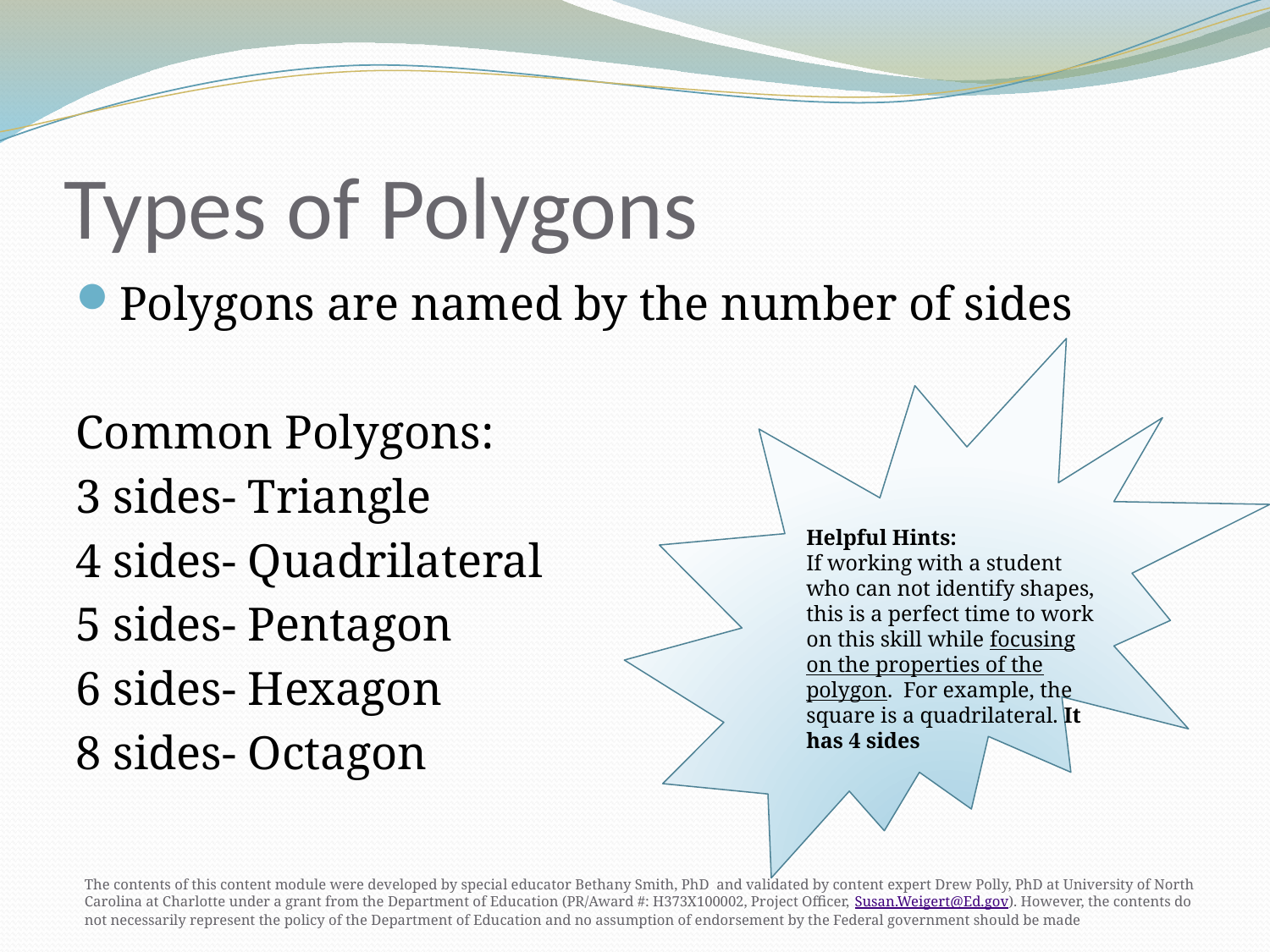

# Types of Polygons
Polygons are named by the number of sides

Common Polygons:
3 sides- Triangle
4 sides- Quadrilateral
5 sides- Pentagon
6 sides- Hexagon
8 sides- Octagon

Helpful Hints:
If working with a student who can not identify shapes, this is a perfect time to work on this skill while focusing on the properties of the polygon.  For example, the square is a quadrilateral. It has 4 sides
The contents of this content module were developed by special educator Bethany Smith, PhD  and validated by content expert Drew Polly, PhD at University of North Carolina at Charlotte under a grant from the Department of Education (PR/Award #: H373X100002, Project Officer, Susan.Weigert@Ed.gov). However, the contents do not necessarily represent the policy of the Department of Education and no assumption of endorsement by the Federal government should be made